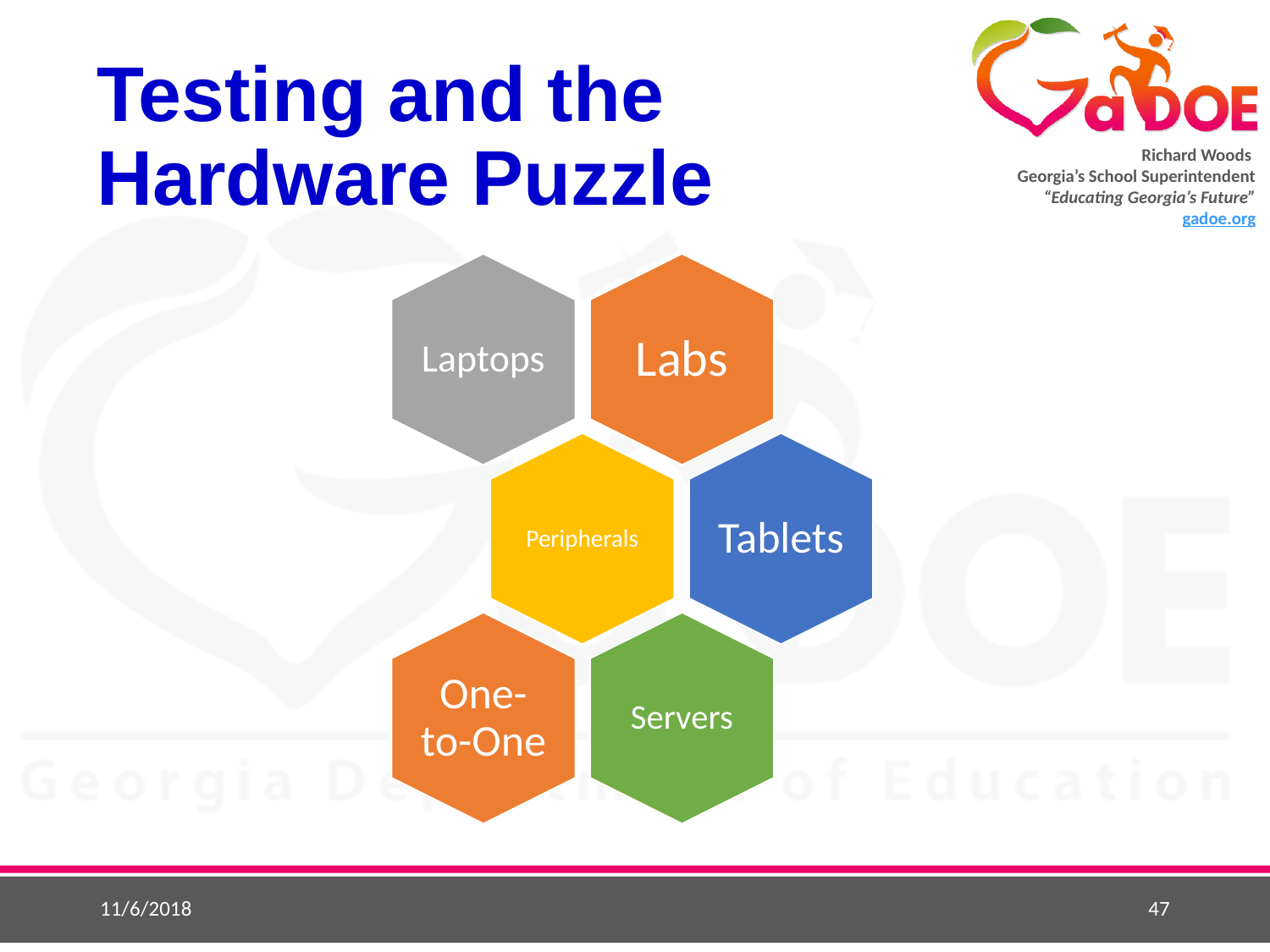

# Testing and the Hardware Puzzle
Laptops
Labs

Peripherals
Tablets

One-to-One
Servers

11/6/2018
47